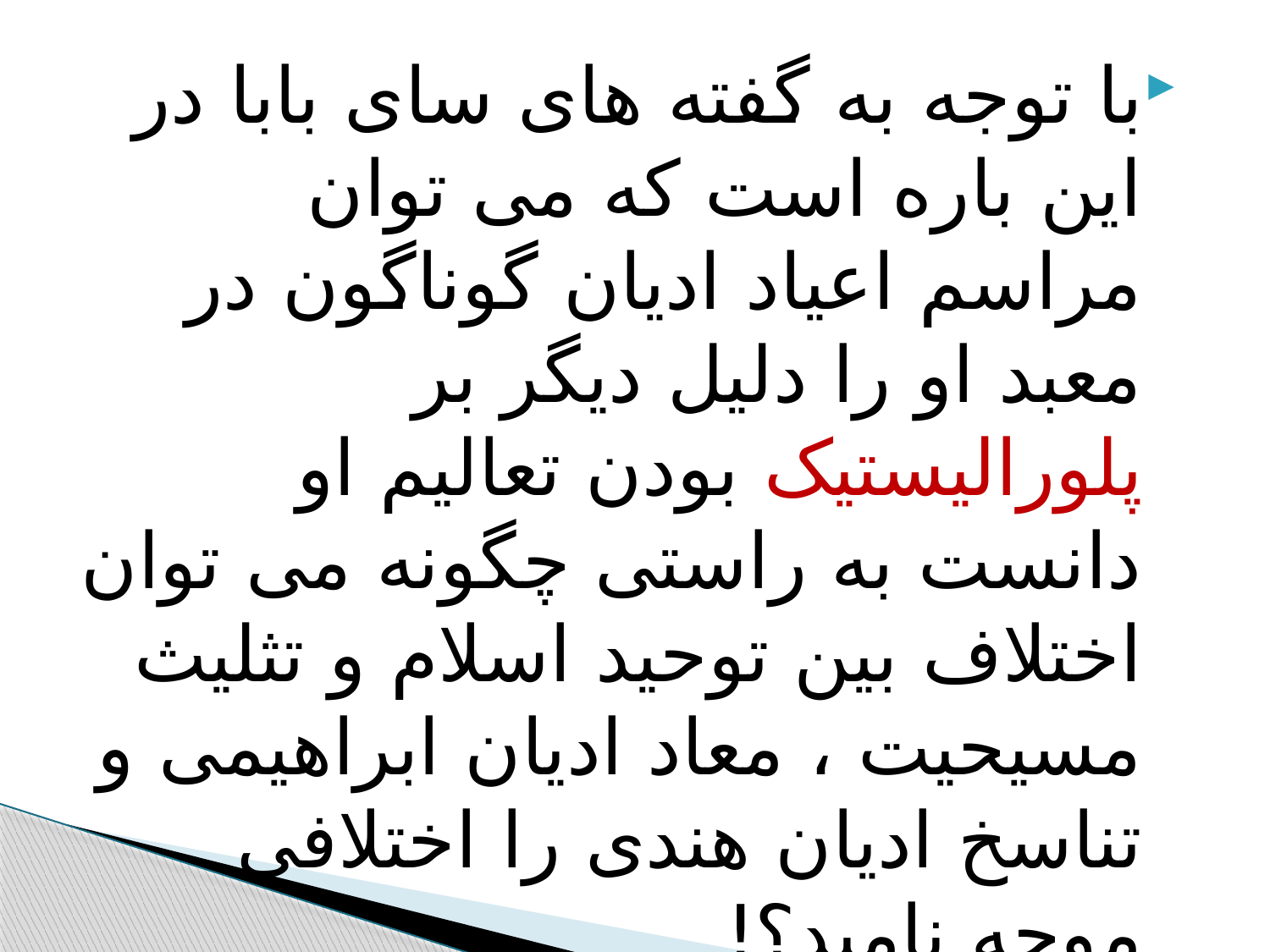

#
با توجه به گفته های سای بابا در این باره است که می توان مراسم اعیاد ادیان گوناگون در معبد او را دلیل دیگر بر پلورالیستیک بودن تعالیم او دانست به راستی چگونه می توان اختلاف بین توحید اسلام و تثلیث مسیحیت ، معاد ادیان ابراهیمی و تناسخ ادیان هندی را اختلافی موجه نامید؟!